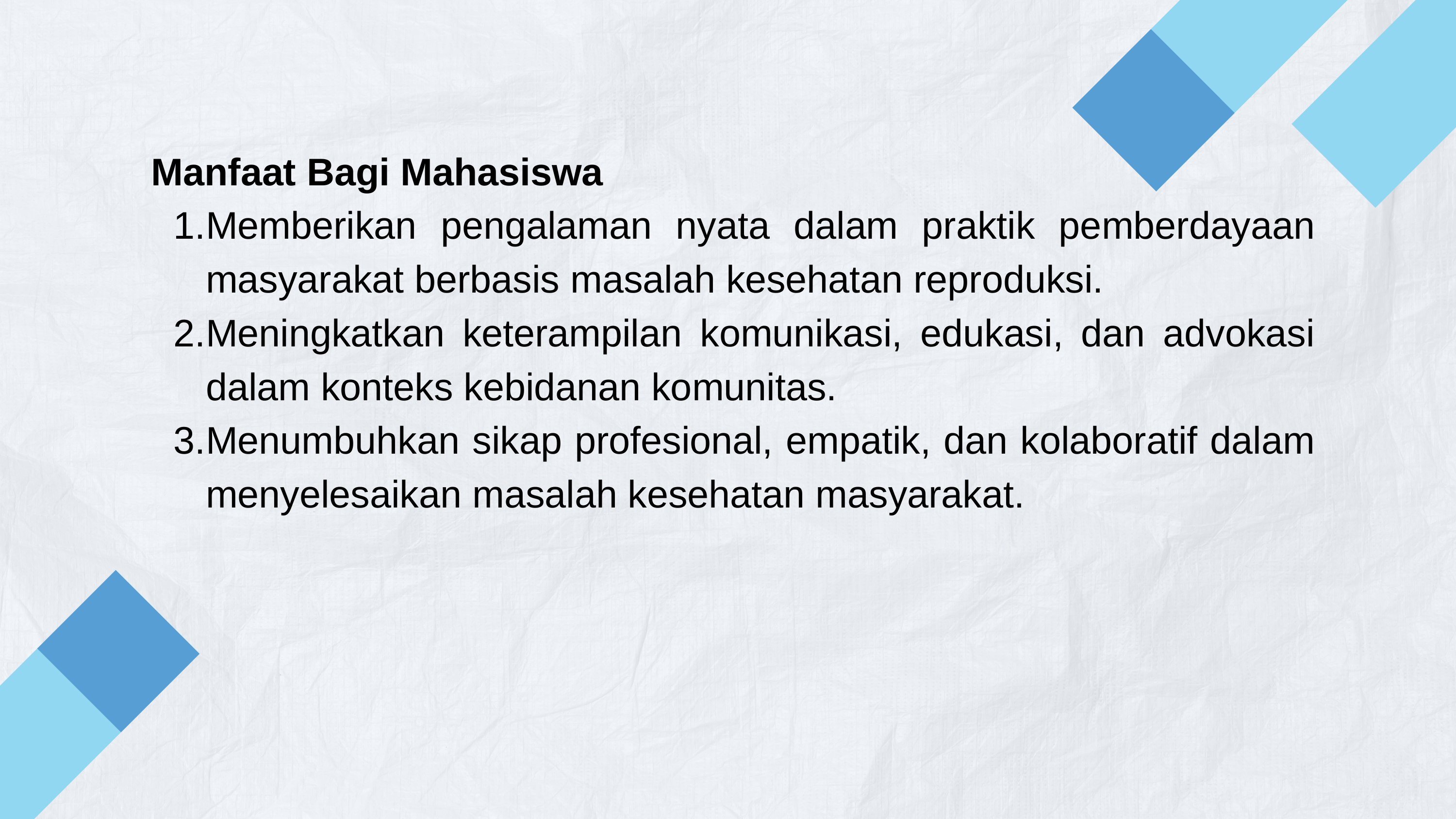

Manfaat Bagi Mahasiswa
Memberikan pengalaman nyata dalam praktik pemberdayaan masyarakat berbasis masalah kesehatan reproduksi.
Meningkatkan keterampilan komunikasi, edukasi, dan advokasi dalam konteks kebidanan komunitas.
Menumbuhkan sikap profesional, empatik, dan kolaboratif dalam menyelesaikan masalah kesehatan masyarakat.